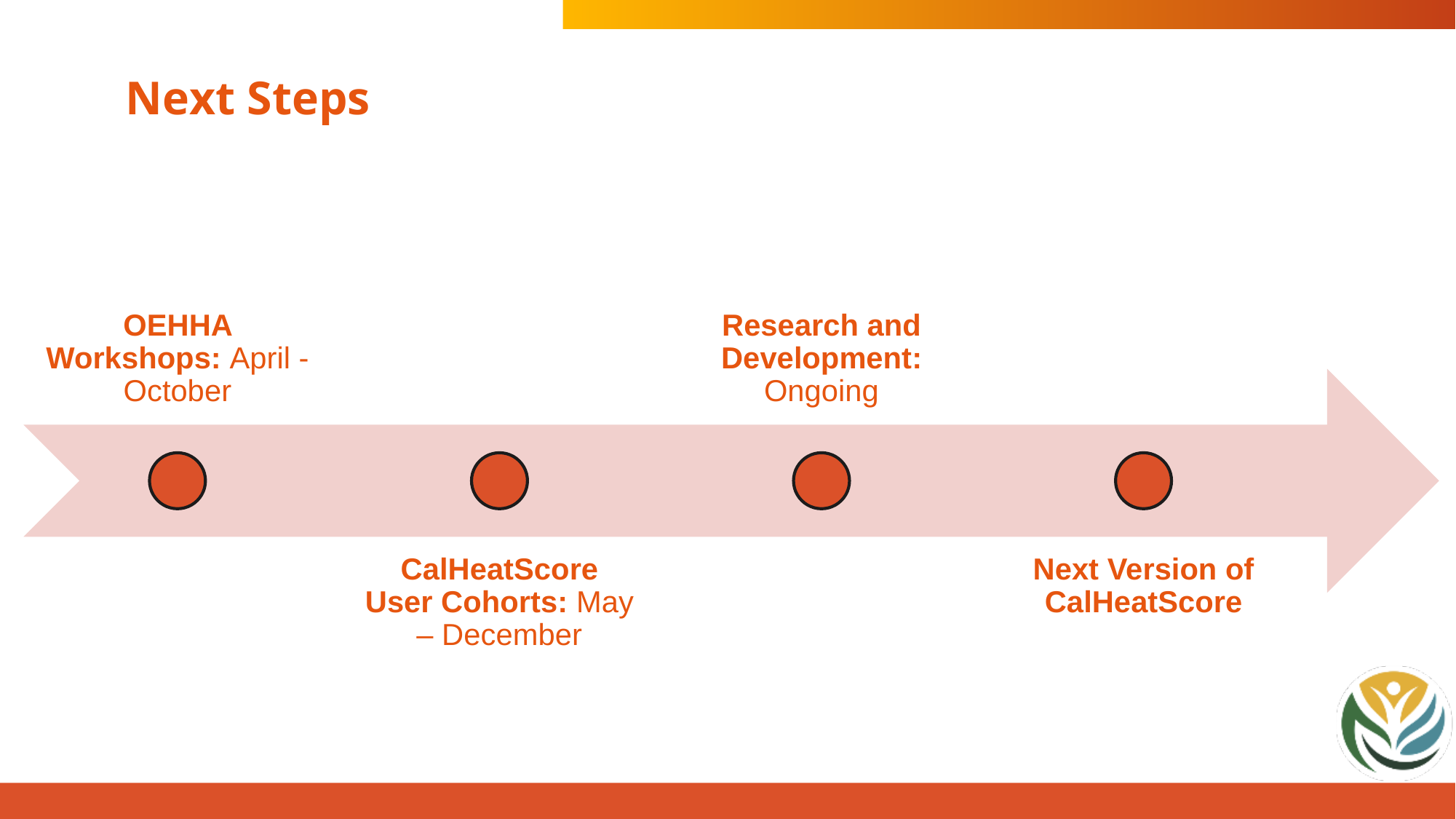

# Next Steps
OEHHA Workshops: April - October
CalHeatScore User Cohorts: May – December
Research and Development: Ongoing
Next Version of CalHeatScore